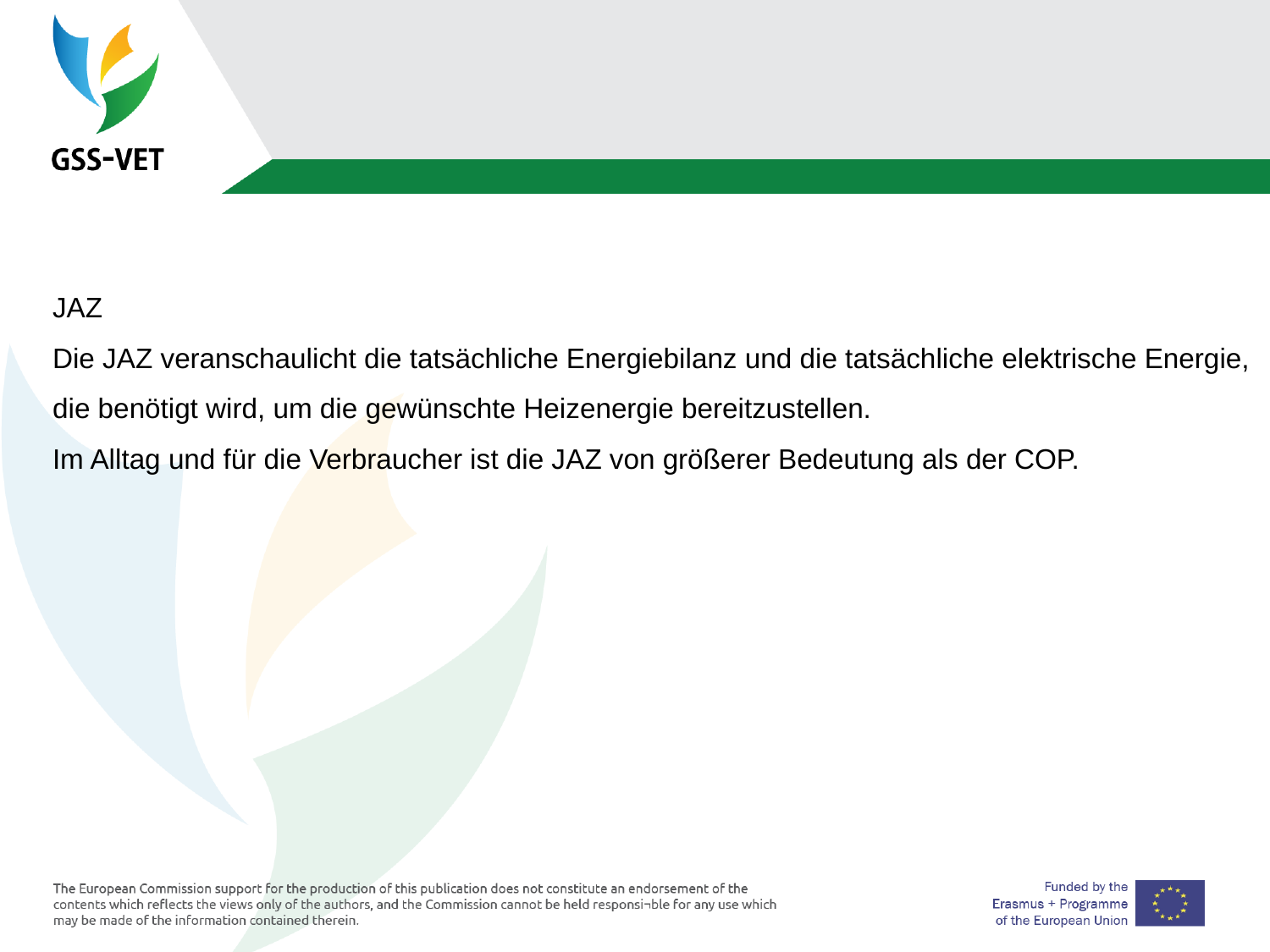

JAZ
Die JAZ veranschaulicht die tatsächliche Energiebilanz und die tatsächliche elektrische Energie,
die benötigt wird, um die gewünschte Heizenergie bereitzustellen.
Im Alltag und für die Verbraucher ist die JAZ von größerer Bedeutung als der COP.